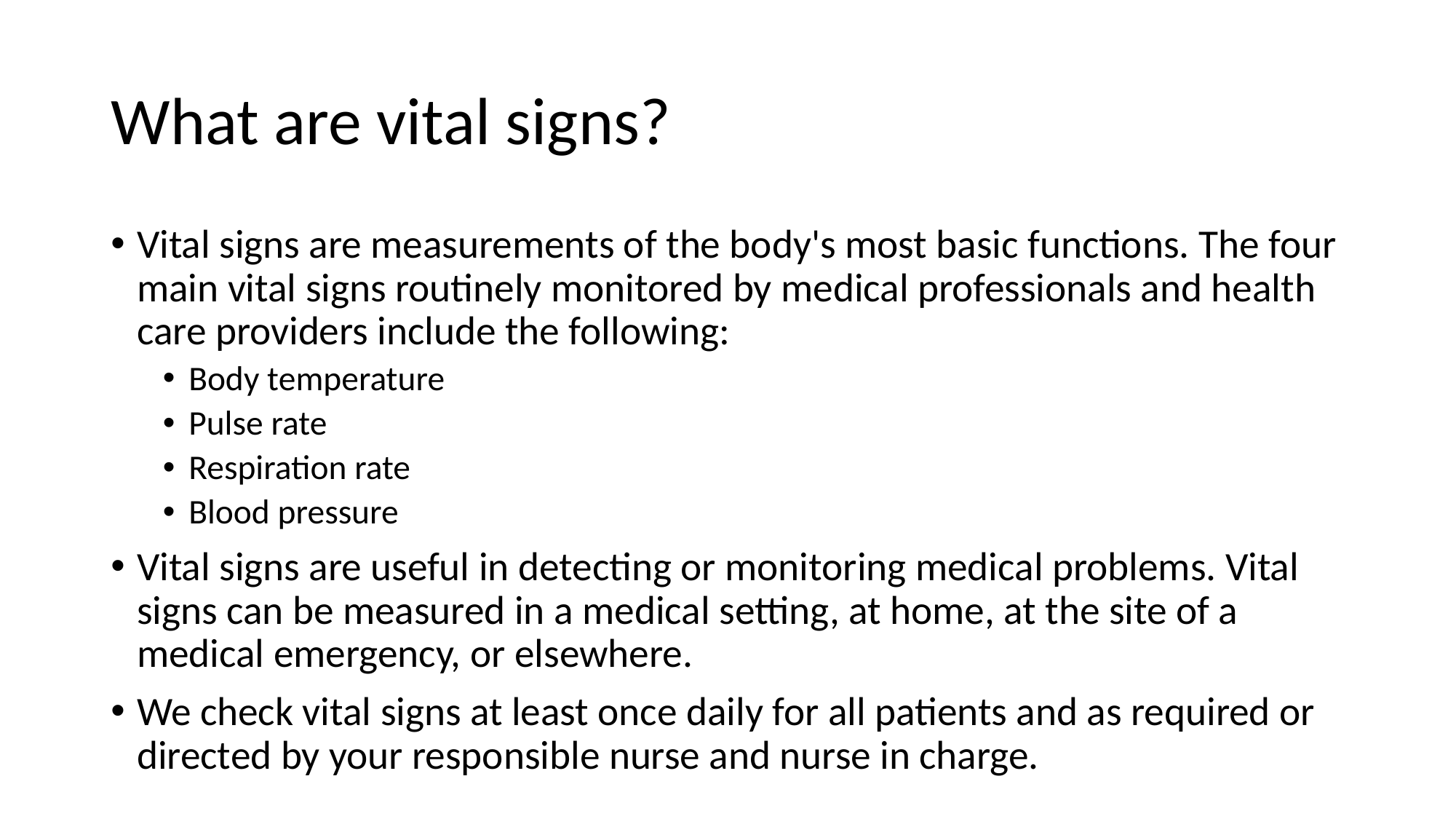

# What are vital signs?
Vital signs are measurements of the body's most basic functions. The four main vital signs routinely monitored by medical professionals and health care providers include the following:
Body temperature
Pulse rate
Respiration rate
Blood pressure
Vital signs are useful in detecting or monitoring medical problems. Vital signs can be measured in a medical setting, at home, at the site of a medical emergency, or elsewhere.
We check vital signs at least once daily for all patients and as required or directed by your responsible nurse and nurse in charge.